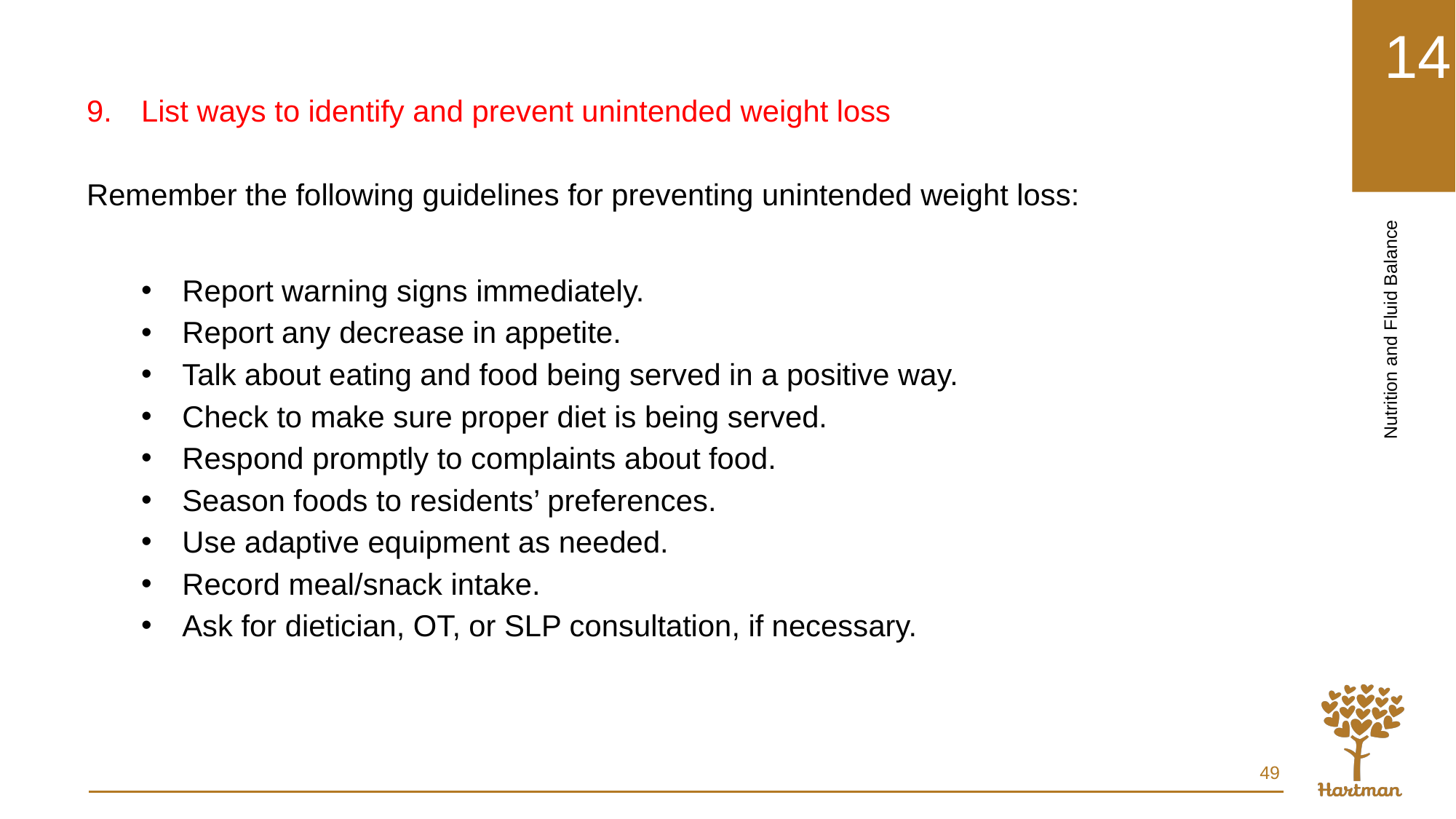

List ways to identify and prevent unintended weight loss

Remember the following guidelines for preventing unintended weight loss:

Report warning signs immediately.
Report any decrease in appetite.
Talk about eating and food being served in a positive way.
Check to make sure proper diet is being served.
Respond promptly to complaints about food.
Season foods to residents’ preferences.
Use adaptive equipment as needed.
Record meal/snack intake.
Ask for dietician, OT, or SLP consultation, if necessary.

49